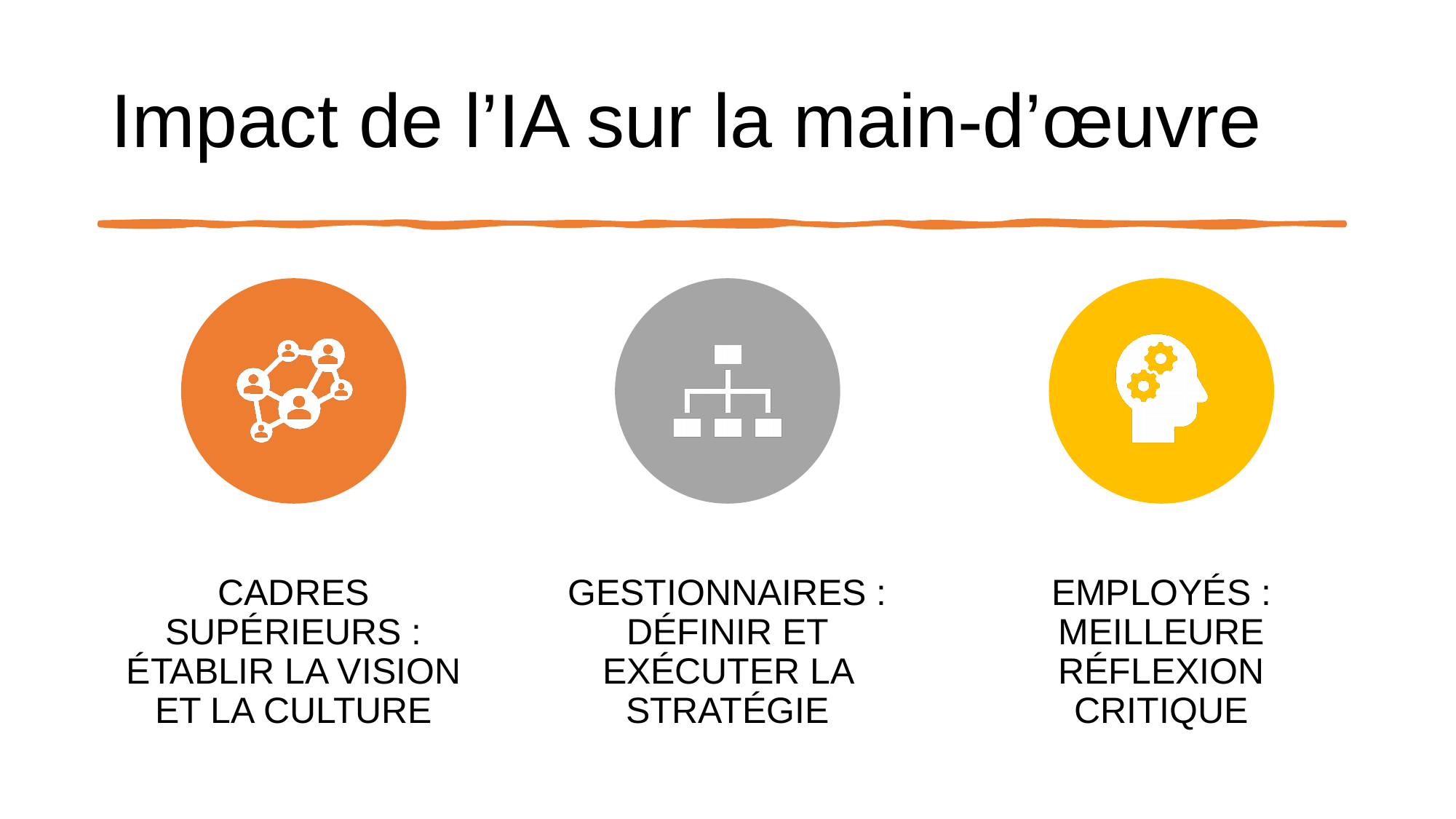

# Impact de l’IA sur la main-d’œuvre

Cadres supérieurs : établir la vision et la culture
Gestionnaires : définir et exécuter la stratégie
Employés : meilleure réflexion critique